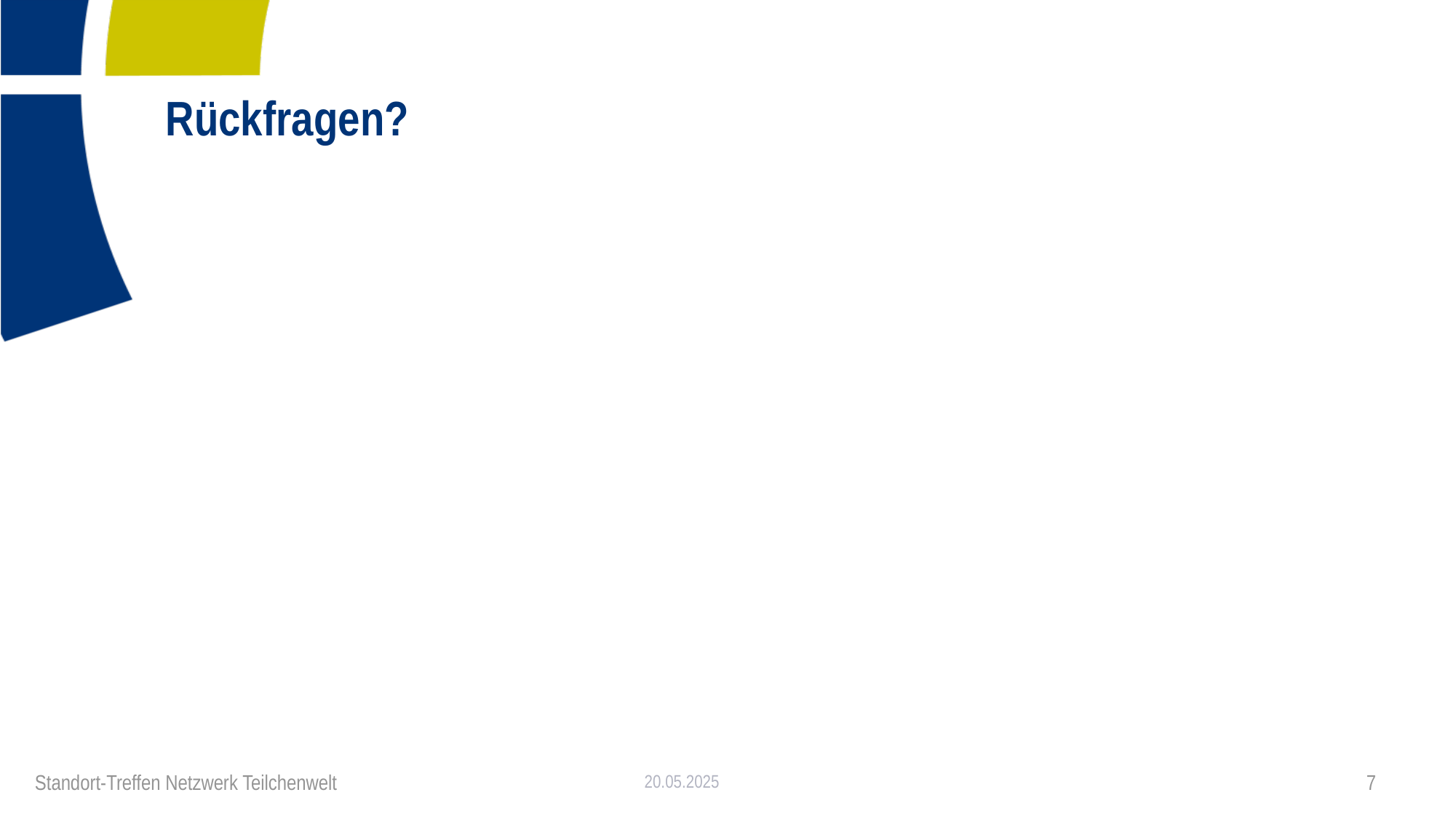

# Rückfragen?
20.05.2025
7
Standort-Treffen Netzwerk Teilchenwelt